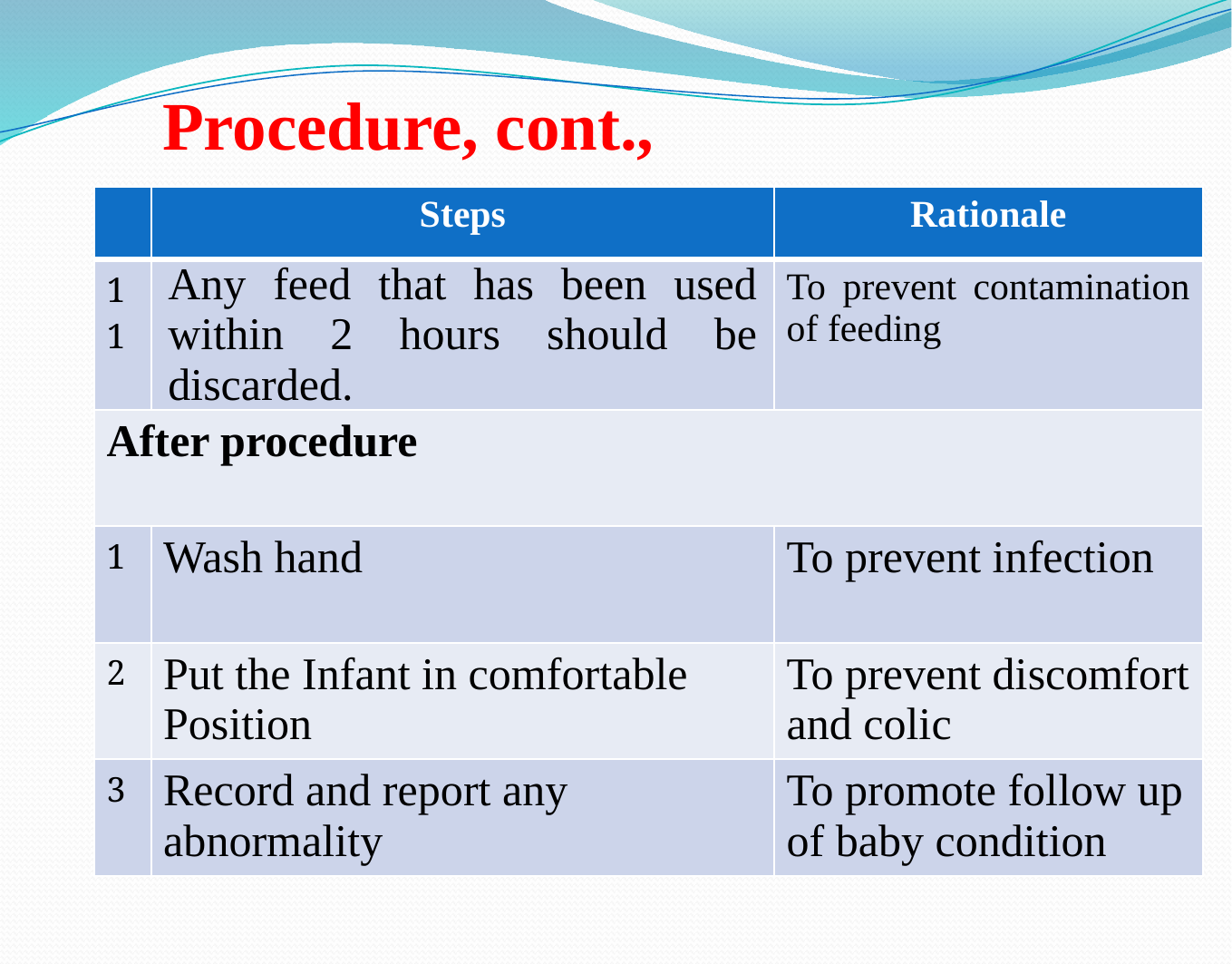

# Procedure, cont.,
|  | Steps | Rationale |
| --- | --- | --- |
| 11 | Any feed that has been used within 2 hours should be discarded. | To prevent contamination of feeding |
| After procedure |  |  |
| 1 | Wash hand | To prevent infection |
| 2 | Put the Infant in comfortable Position | To prevent discomfort and colic |
| 3 | Record and report any abnormality | To promote follow up of baby condition |